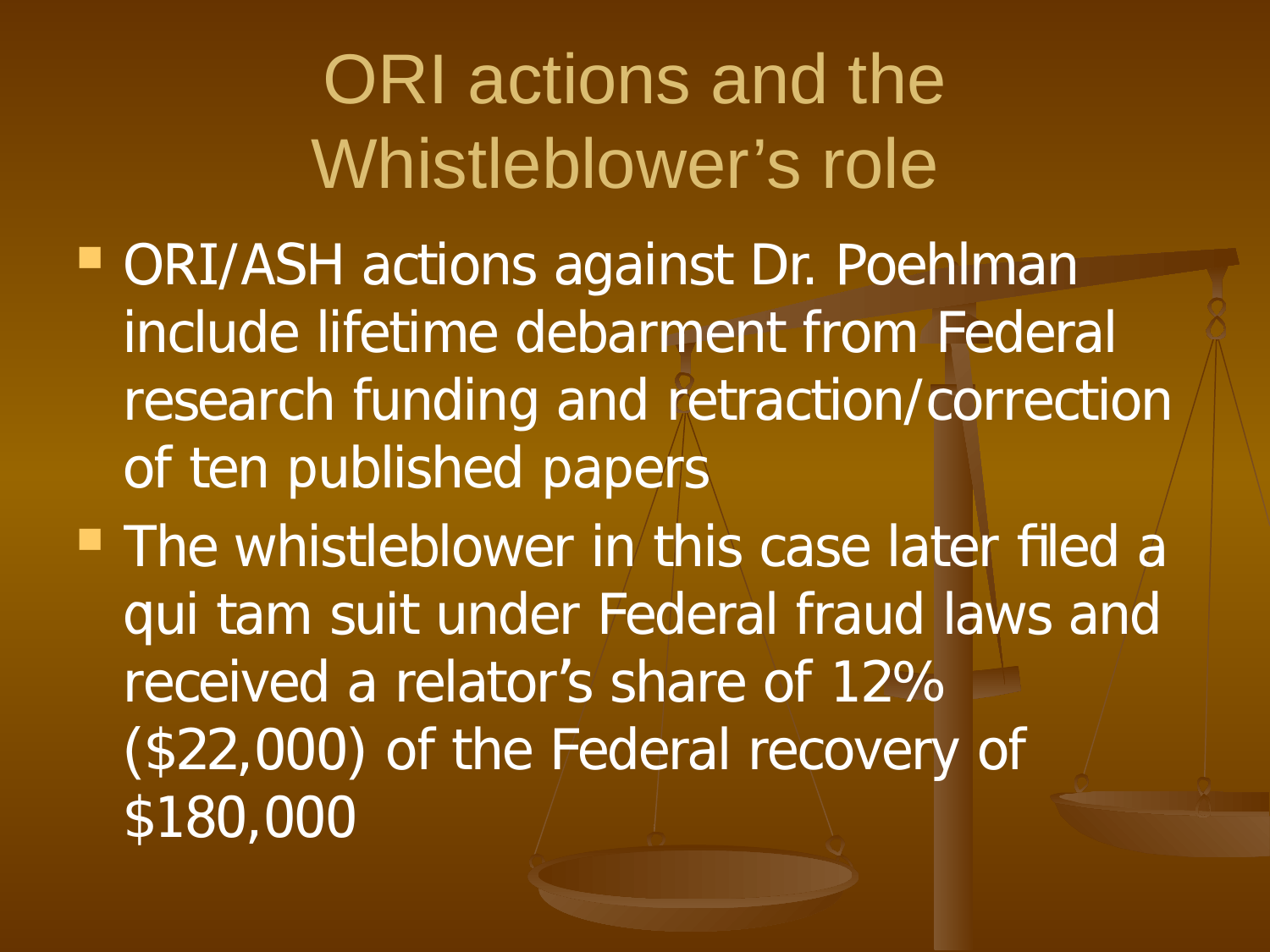

# ORI actions and the Whistleblower’s role
ORI/ASH actions against Dr. Poehlman include lifetime debarment from Federal research funding and retraction/correction of ten published papers
The whistleblower in this case later filed a qui tam suit under Federal fraud laws and received a relator’s share of 12% ($22,000) of the Federal recovery of $180,000